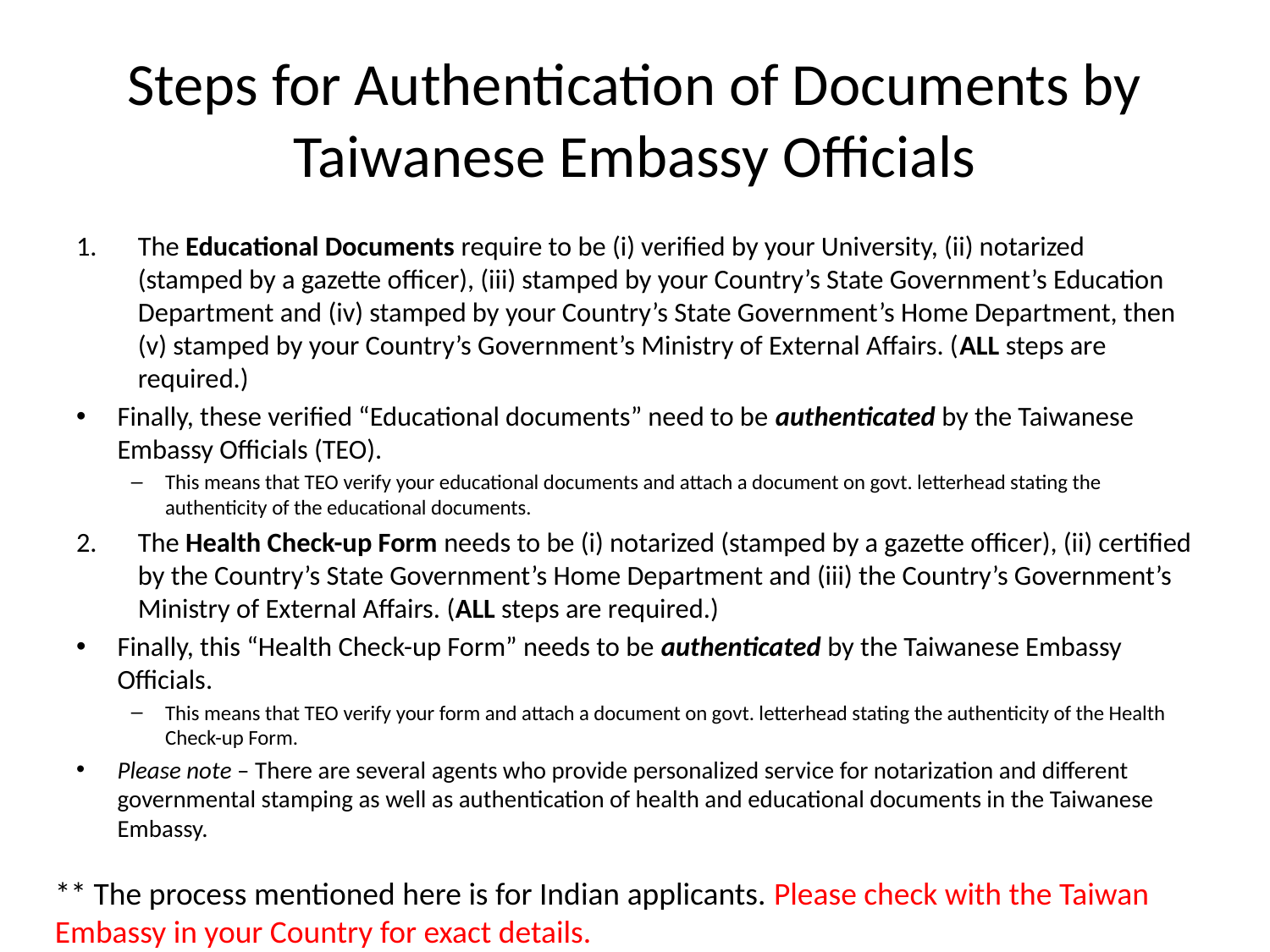

# Steps for Authentication of Documents by Taiwanese Embassy Officials
The Educational Documents require to be (i) verified by your University, (ii) notarized (stamped by a gazette officer), (iii) stamped by your Country’s State Government’s Education Department and (iv) stamped by your Country’s State Government’s Home Department, then (v) stamped by your Country’s Government’s Ministry of External Affairs. (ALL steps are required.)
Finally, these verified “Educational documents” need to be authenticated by the Taiwanese Embassy Officials (TEO).
This means that TEO verify your educational documents and attach a document on govt. letterhead stating the authenticity of the educational documents.
The Health Check-up Form needs to be (i) notarized (stamped by a gazette officer), (ii) certified by the Country’s State Government’s Home Department and (iii) the Country’s Government’s Ministry of External Affairs. (ALL steps are required.)
Finally, this “Health Check-up Form” needs to be authenticated by the Taiwanese Embassy Officials.
This means that TEO verify your form and attach a document on govt. letterhead stating the authenticity of the Health Check-up Form.
Please note – There are several agents who provide personalized service for notarization and different governmental stamping as well as authentication of health and educational documents in the Taiwanese Embassy.
** The process mentioned here is for Indian applicants. Please check with the Taiwan Embassy in your Country for exact details.